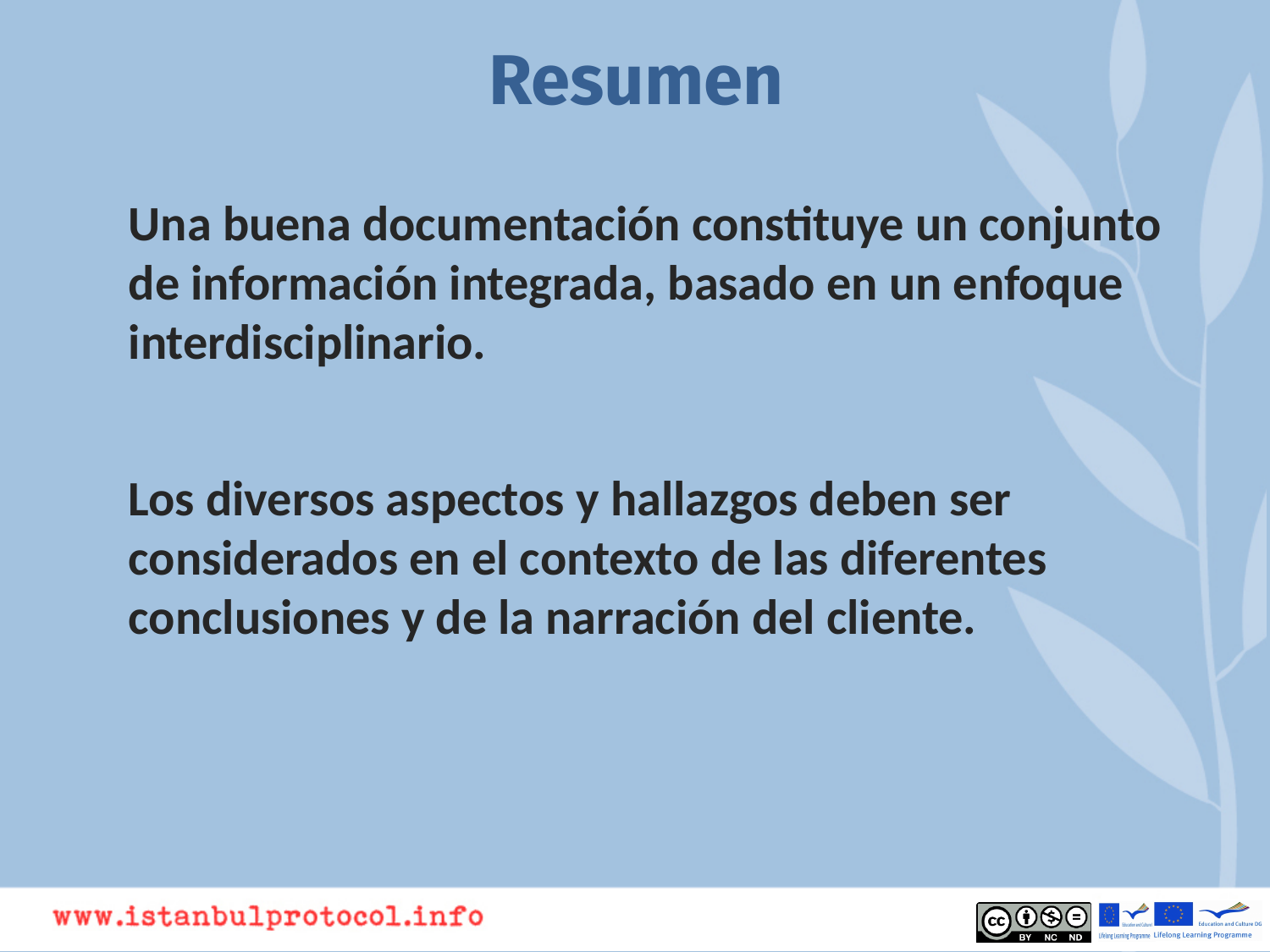

Resumen
Una buena documentación constituye un conjunto
de información integrada, basado en un enfoque interdisciplinario.

Los diversos aspectos y hallazgos deben ser considerados en el contexto de las diferentes conclusiones y de la narración del cliente.